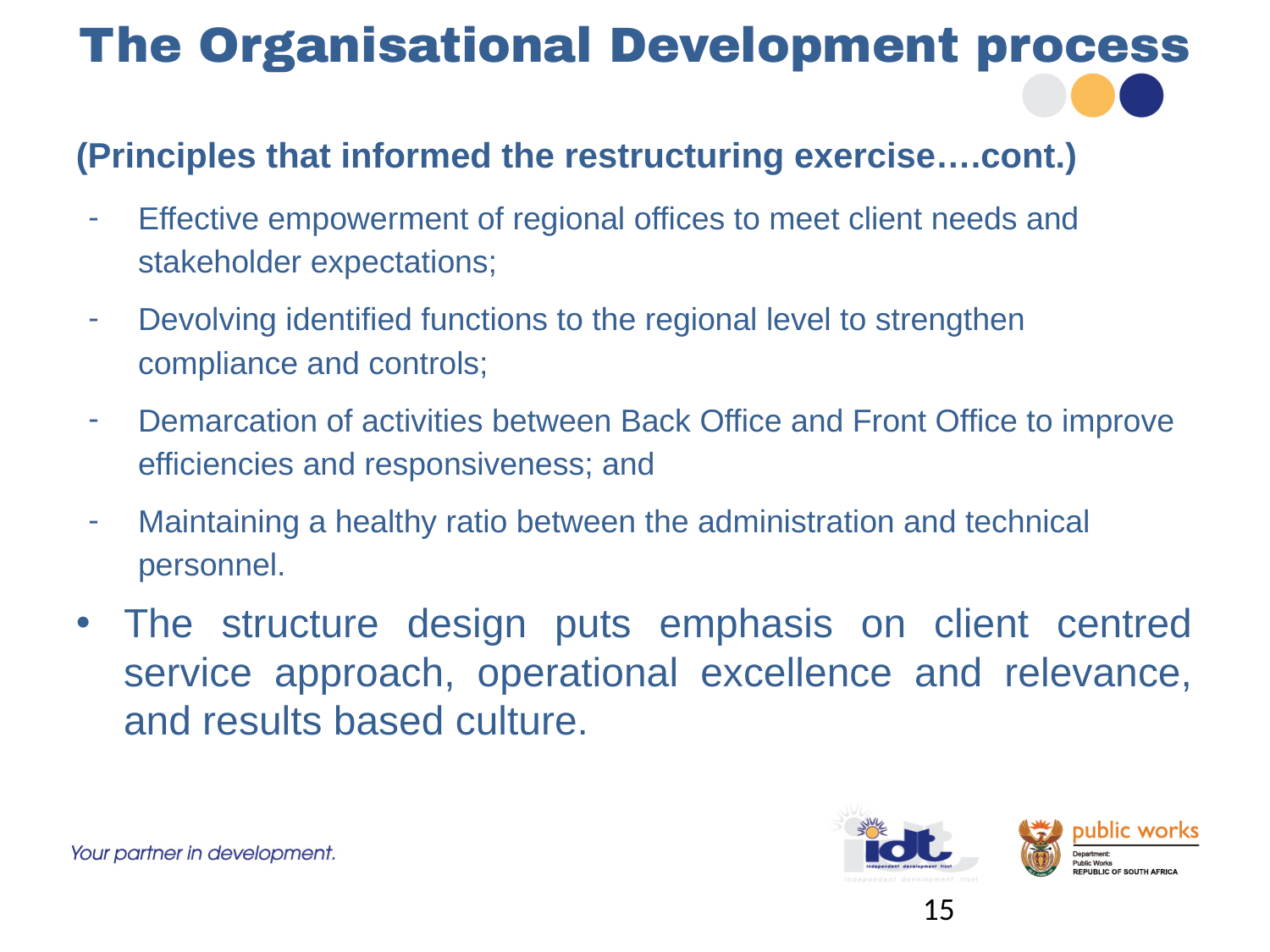

# The Organisational Development process
(Principles that informed the restructuring exercise….cont.)
Effective empowerment of regional offices to meet client needs and stakeholder expectations;
Devolving identified functions to the regional level to strengthen compliance and controls;
Demarcation of activities between Back Office and Front Office to improve efficiencies and responsiveness; and
Maintaining a healthy ratio between the administration and technical personnel.
The structure design puts emphasis on client centred service approach, operational excellence and relevance, and results based culture.

15